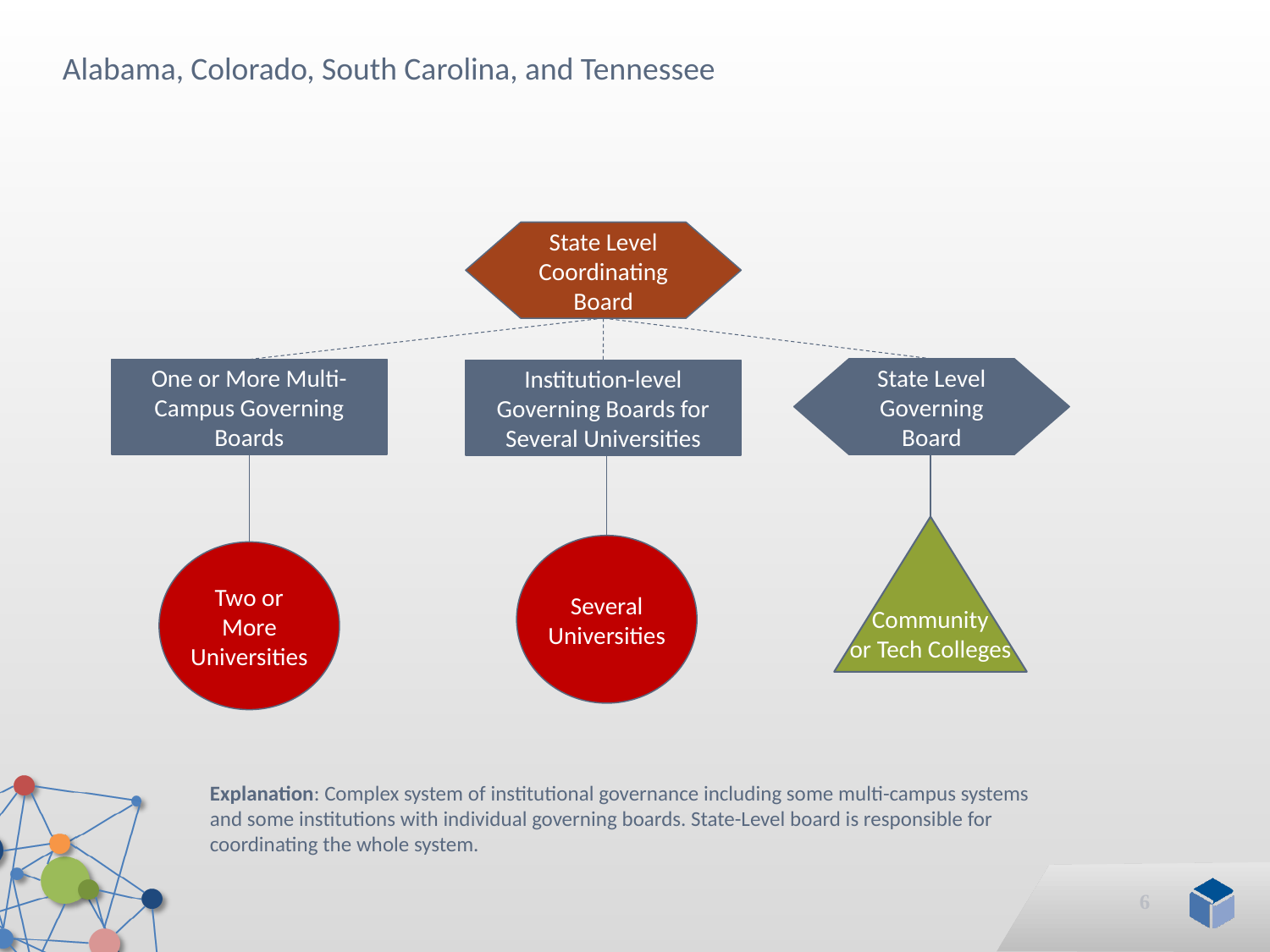

Alabama, Colorado, South Carolina, and Tennessee
State Level Coordinating Board
State Level Governing Board
Community
or Tech Colleges
One or More Multi-Campus Governing Boards
Two or More Universities
Institution-level Governing Boards for Several Universities
Several Universities
Explanation: Complex system of institutional governance including some multi-campus systems and some institutions with individual governing boards. State-Level board is responsible for coordinating the whole system.
6